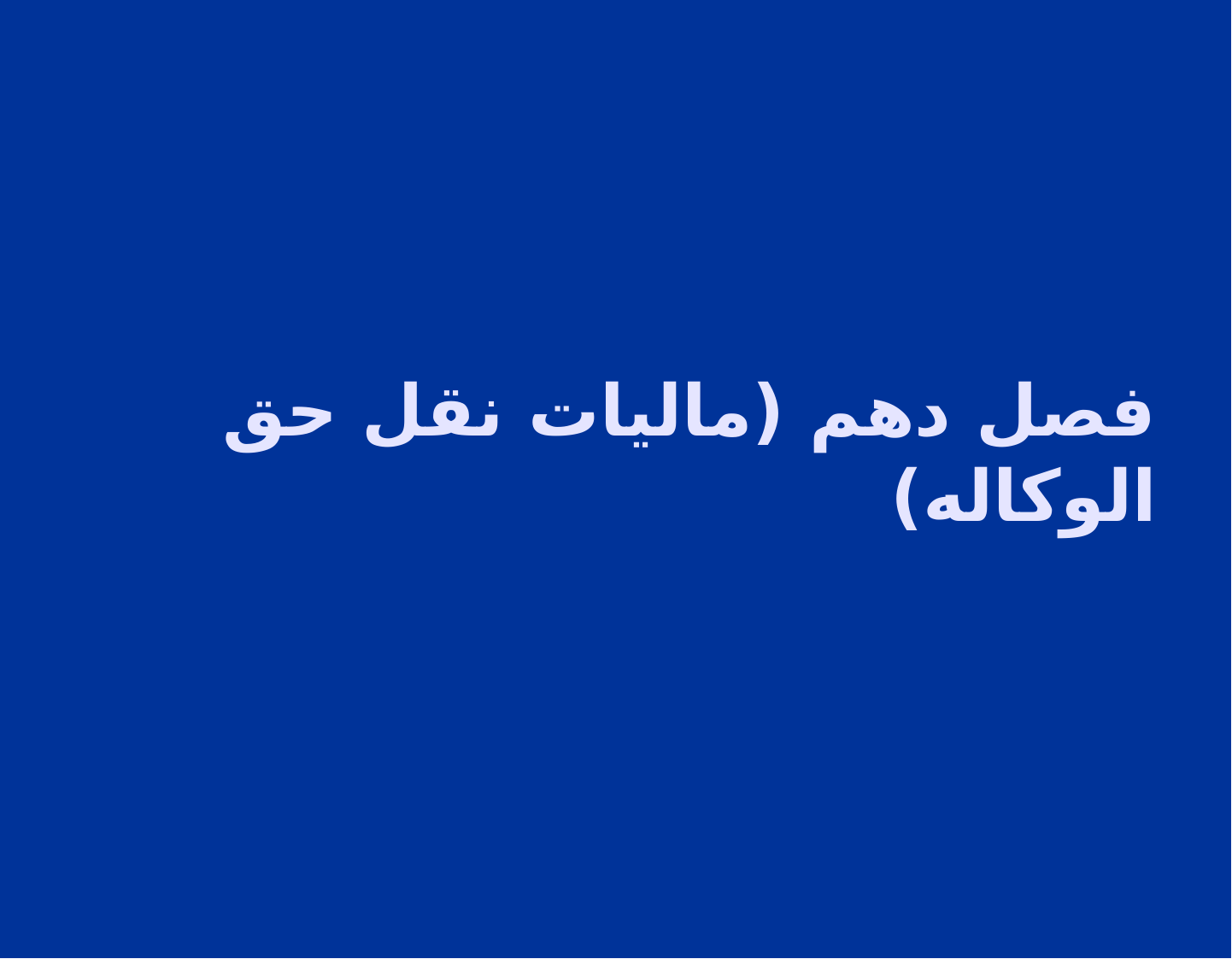

# فصل دهم (ماليات نقل حق الوكاله)